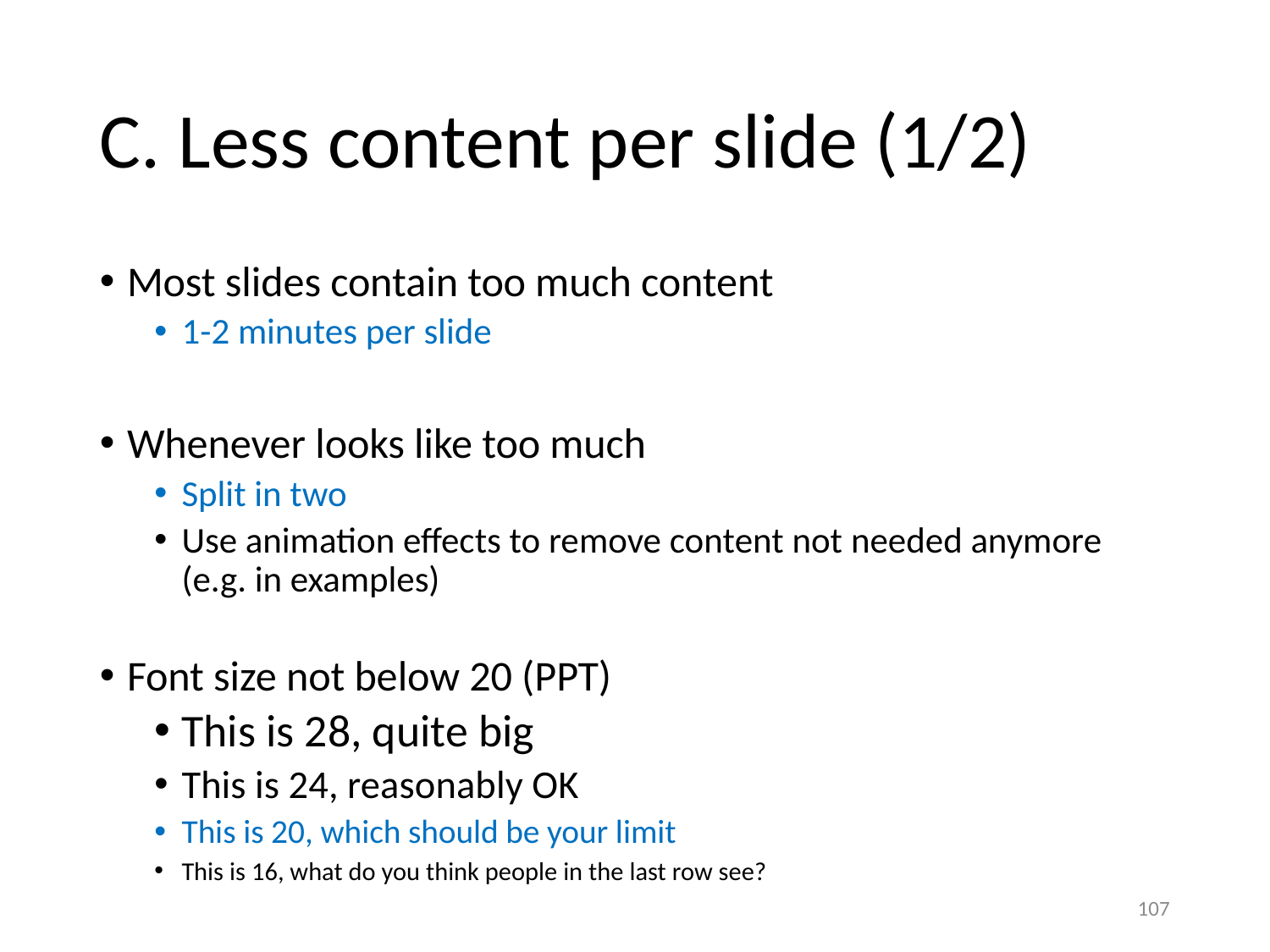

C. Less content per slide (1/2)
Most slides contain too much content
1-2 minutes per slide

Whenever looks like too much
Split in two
Use animation effects to remove content not needed anymore (e.g. in examples)
Font size not below 20 (PPT)
This is 28, quite big
This is 24, reasonably OK
This is 20, which should be your limit
This is 16, what do you think people in the last row see?

107